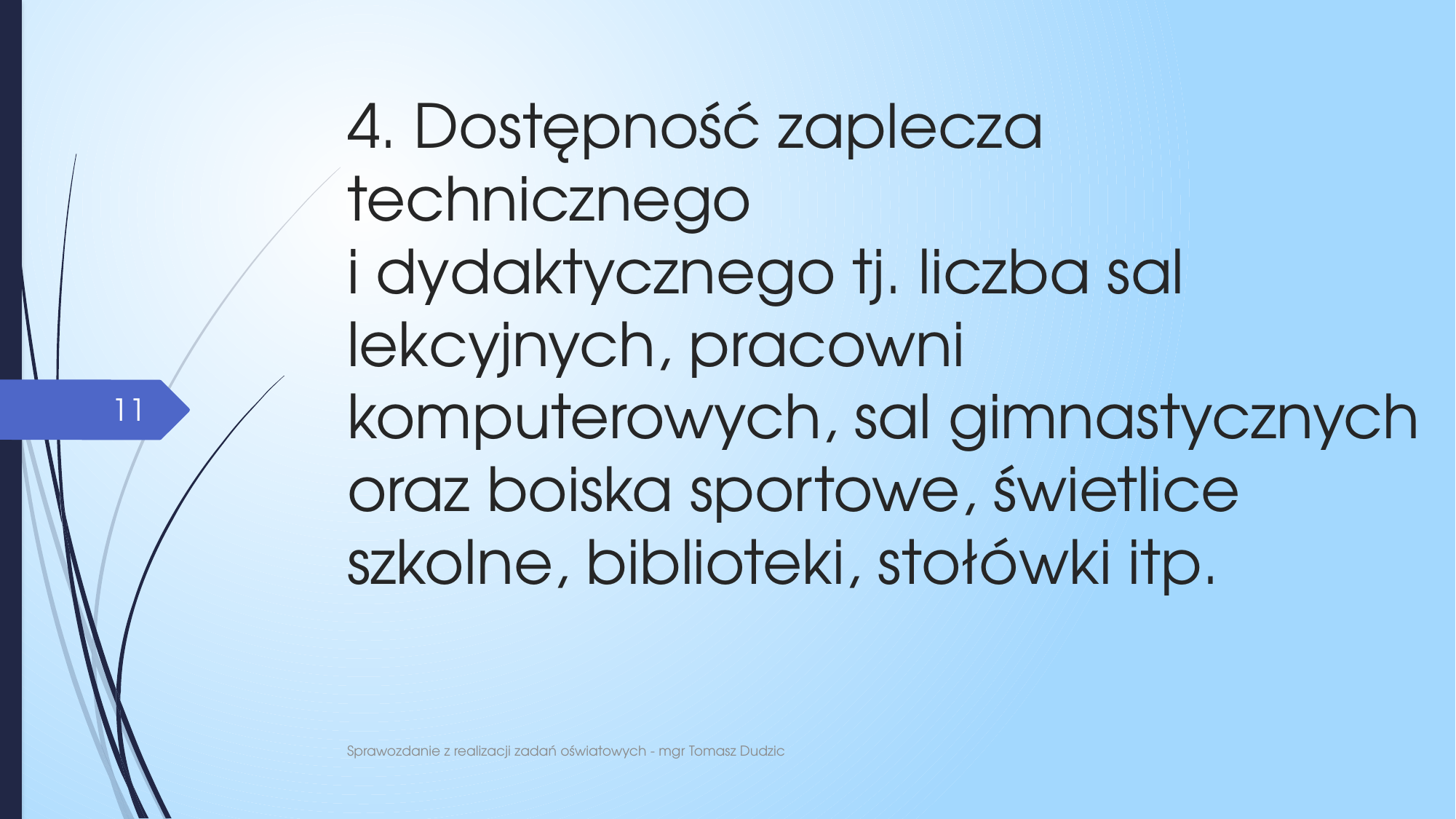

# 4. Dostępność zaplecza technicznego i dydaktycznego tj. liczba sal lekcyjnych, pracowni komputerowych, sal gimnastycznych oraz boiska sportowe, świetlice szkolne, biblioteki, stołówki itp.
11
Sprawozdanie z realizacji zadań oświatowych - mgr Tomasz Dudzic